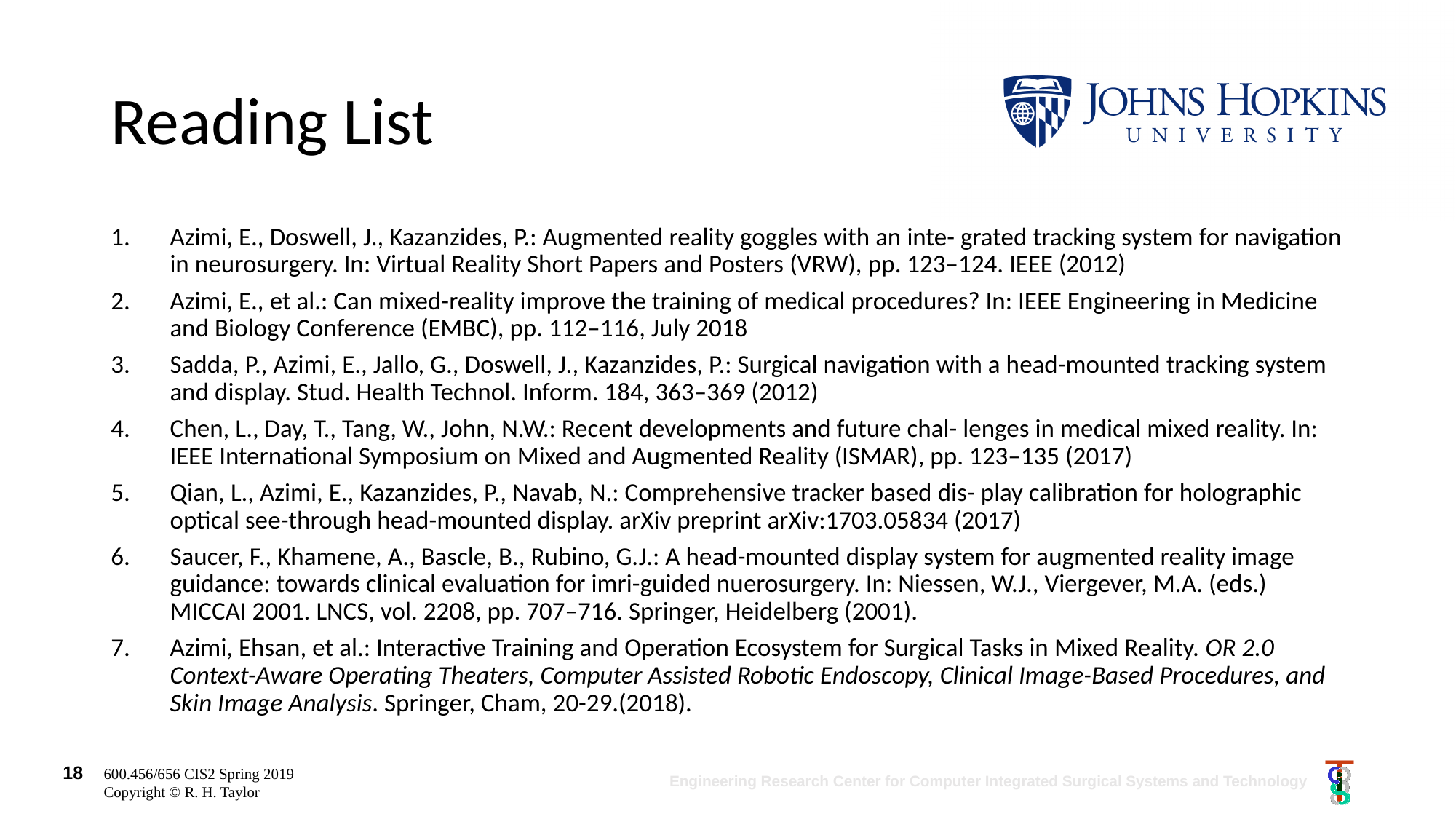

# Reading List
Azimi, E., Doswell, J., Kazanzides, P.: Augmented reality goggles with an inte- grated tracking system for navigation in neurosurgery. In: Virtual Reality Short Papers and Posters (VRW), pp. 123–124. IEEE (2012)
Azimi, E., et al.: Can mixed-reality improve the training of medical procedures? In: IEEE Engineering in Medicine and Biology Conference (EMBC), pp. 112–116, July 2018
Sadda, P., Azimi, E., Jallo, G., Doswell, J., Kazanzides, P.: Surgical navigation with a head-mounted tracking system and display. Stud. Health Technol. Inform. 184, 363–369 (2012)
Chen, L., Day, T., Tang, W., John, N.W.: Recent developments and future chal- lenges in medical mixed reality. In: IEEE International Symposium on Mixed and Augmented Reality (ISMAR), pp. 123–135 (2017)
Qian, L., Azimi, E., Kazanzides, P., Navab, N.: Comprehensive tracker based dis- play calibration for holographic optical see-through head-mounted display. arXiv preprint arXiv:1703.05834 (2017)
Saucer, F., Khamene, A., Bascle, B., Rubino, G.J.: A head-mounted display system for augmented reality image guidance: towards clinical evaluation for imri-guided nuerosurgery. In: Niessen, W.J., Viergever, M.A. (eds.) MICCAI 2001. LNCS, vol. 2208, pp. 707–716. Springer, Heidelberg (2001).
Azimi, Ehsan, et al.: Interactive Training and Operation Ecosystem for Surgical Tasks in Mixed Reality. OR 2.0 Context-Aware Operating Theaters, Computer Assisted Robotic Endoscopy, Clinical Image-Based Procedures, and Skin Image Analysis. Springer, Cham, 20-29.(2018).